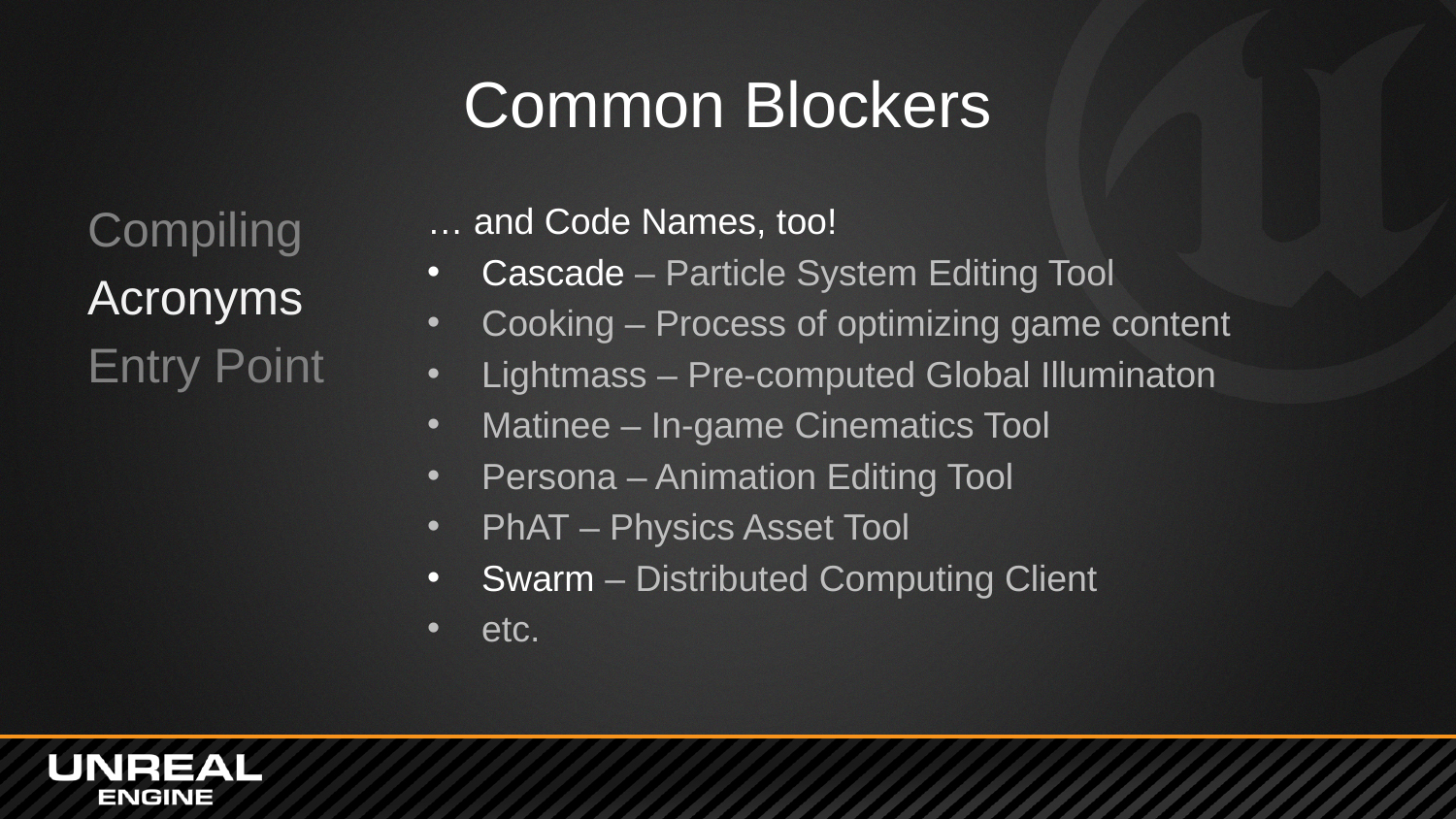

# Common Blockers
Compiling
Acronyms
Entry Point
… and Code Names, too!
Cascade – Particle System Editing Tool
Cooking – Process of optimizing game content
Lightmass – Pre-computed Global Illuminaton
Matinee – In-game Cinematics Tool
Persona – Animation Editing Tool
PhAT – Physics Asset Tool
Swarm – Distributed Computing Client
etc.